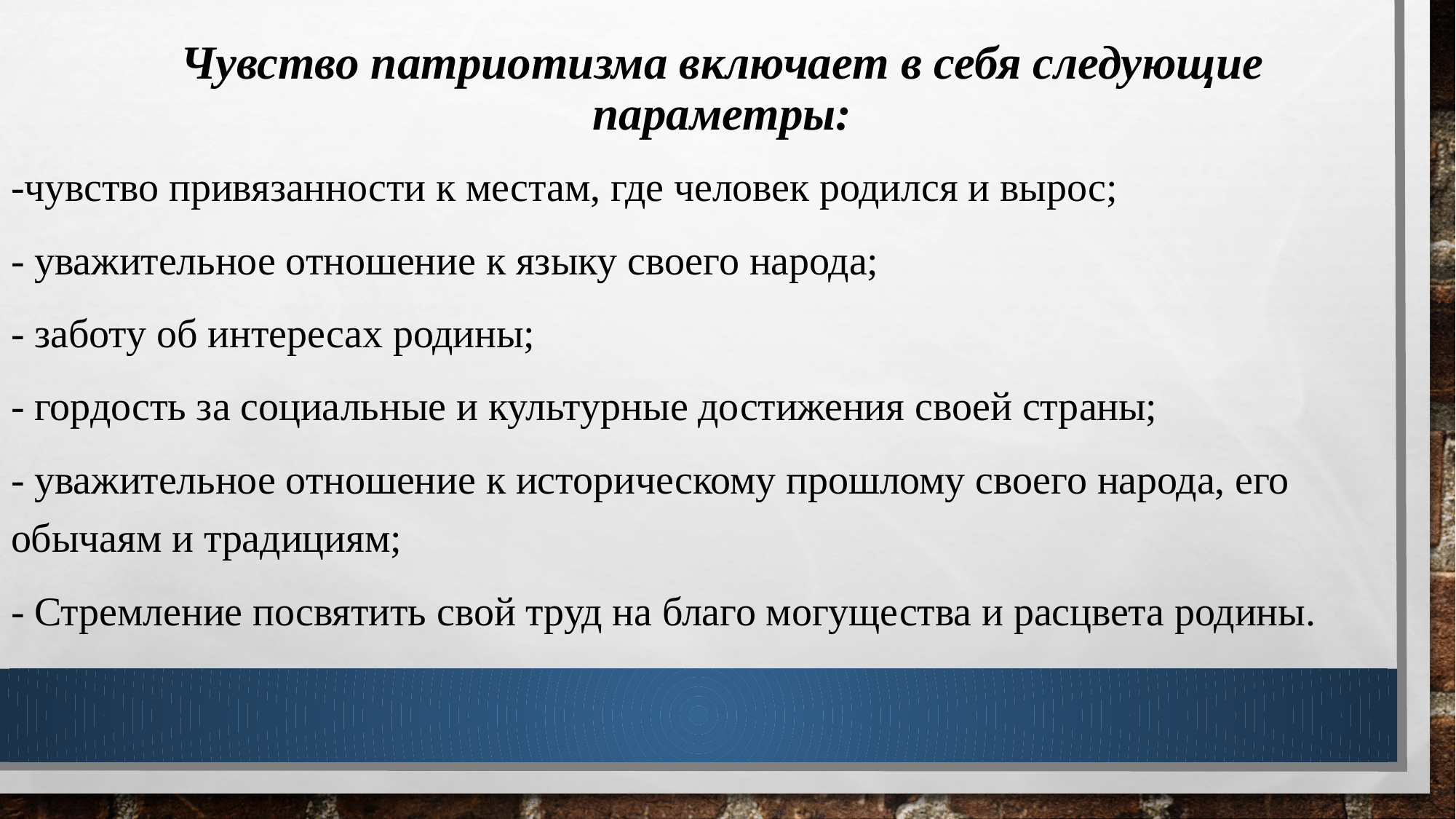

# Чувство патриотизма включает в себя следующие параметры:
-чувство привязанности к местам, где человек родился и вырос;
- уважительное отношение к языку своего народа;
- заботу об интересах родины;
- гордость за социальные и культурные достижения своей страны;
- уважительное отношение к историческому прошлому своего народа, его обычаям и традициям;
- Стремление посвятить свой труд на благо могущества и расцвета родины.